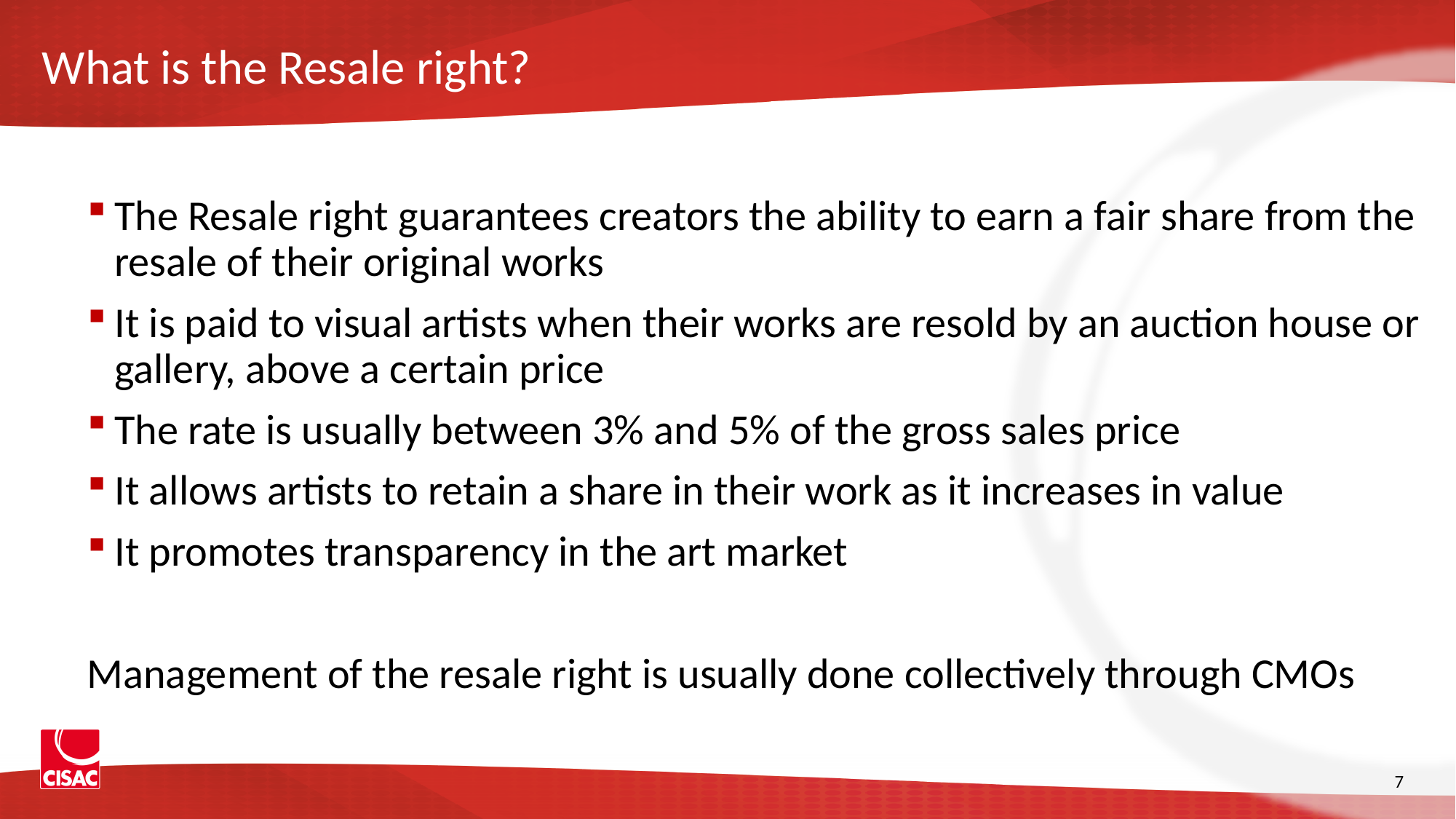

# What is the Resale right?

The Resale right guarantees creators the ability to earn a fair share from the resale of their original works
It is paid to visual artists when their works are resold by an auction house or gallery, above a certain price
The rate is usually between 3% and 5% of the gross sales price
It allows artists to retain a share in their work as it increases in value
It promotes transparency in the art market

Management of the resale right is usually done collectively through CMOs

7